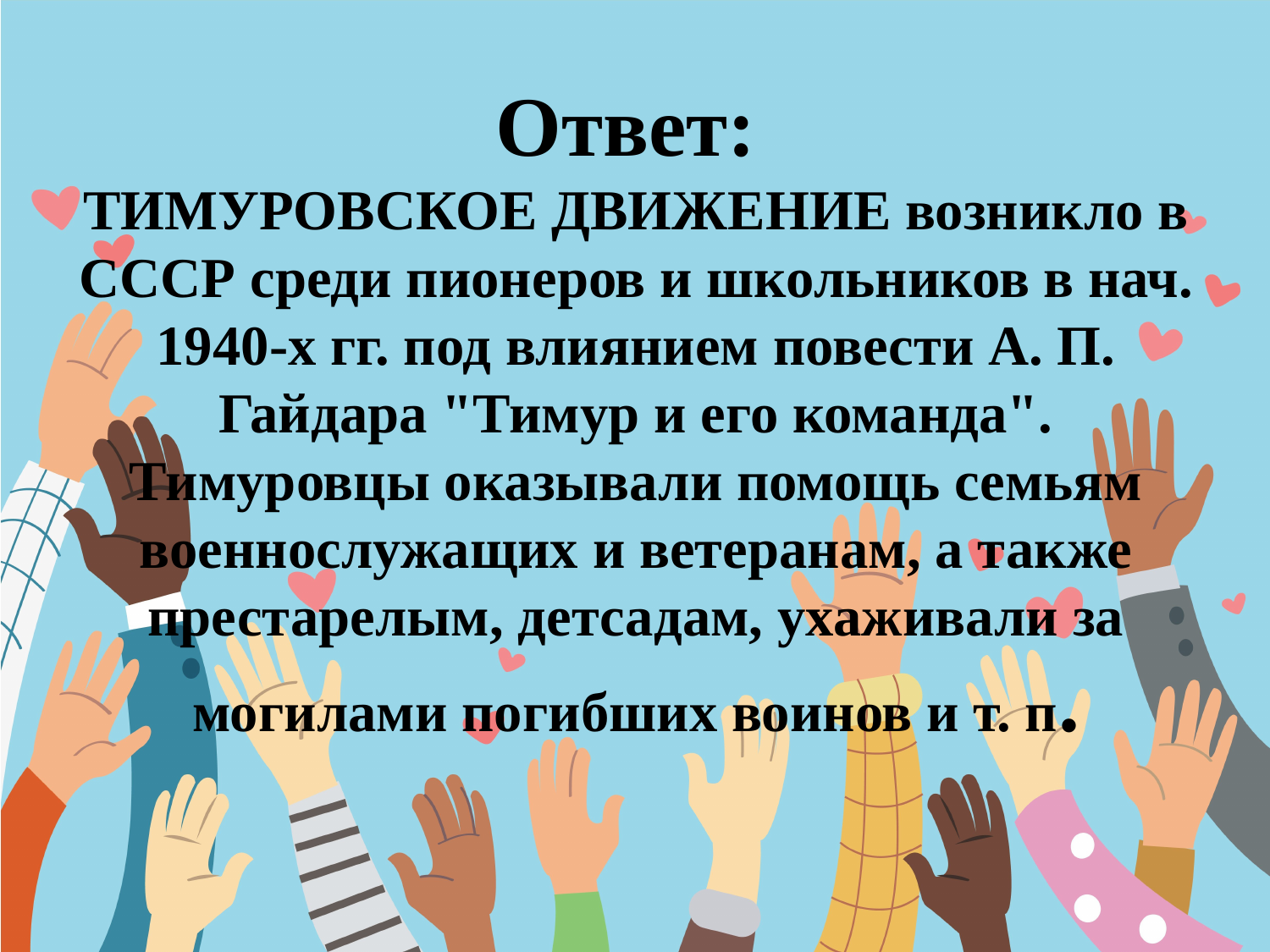

# Ответ: ТИМУРОВСКОЕ ДВИЖЕНИЕ возникло в СССР среди пионеров и школьников в нач. 1940-х гг. под влиянием повести А. П. Гайдара "Тимур и его команда". Тимуровцы оказывали помощь семьям военнослужащих и ветеранам, а также престарелым, детсадам, ухаживали за могилами погибших воинов и т. п.